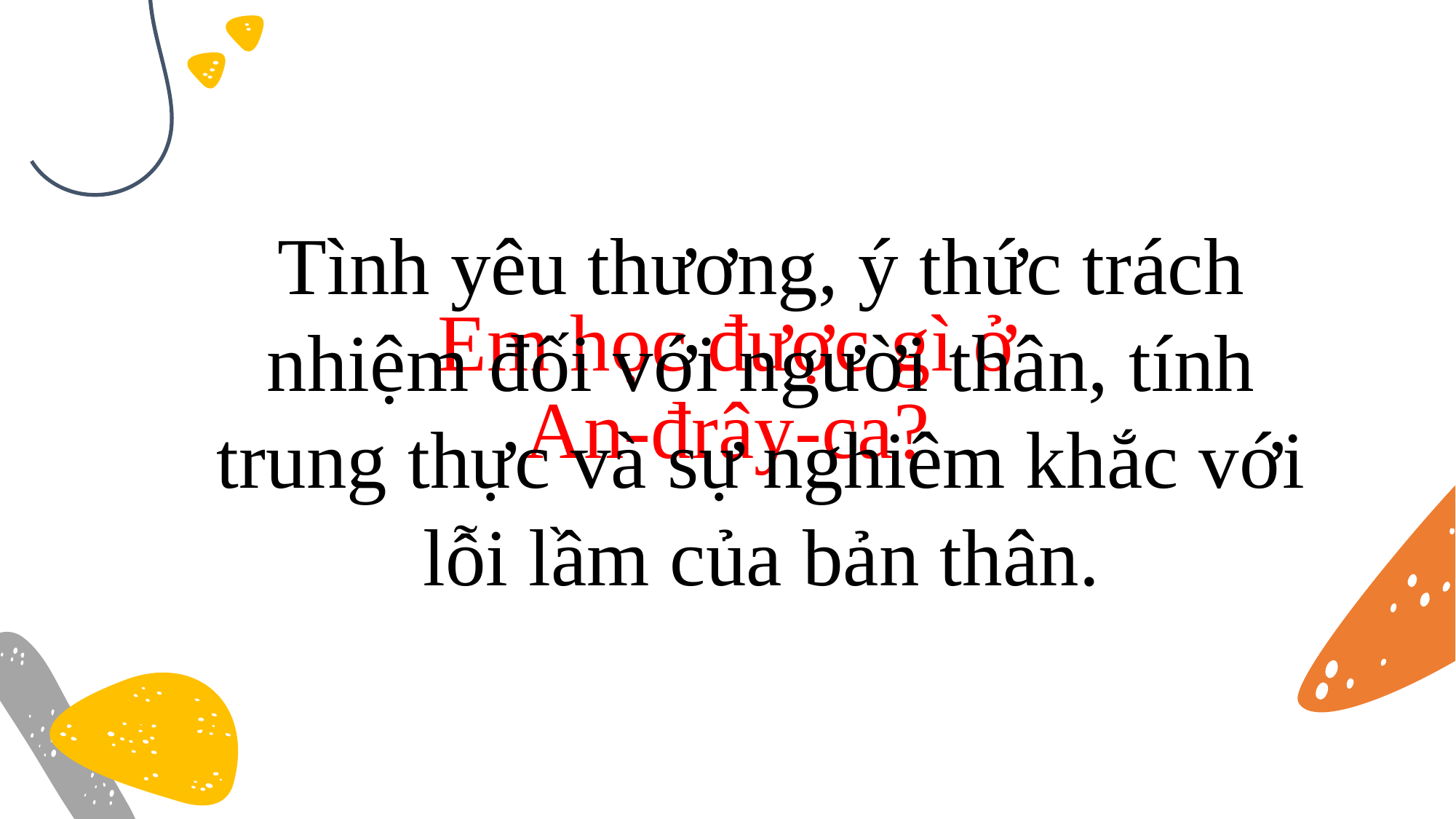

Tình yêu thương, ý thức trách nhiệm đối với người thân, tính trung thực và sự nghiêm khắc với lỗi lầm của bản thân.
# Em học được gì ở An-đrây-ca?